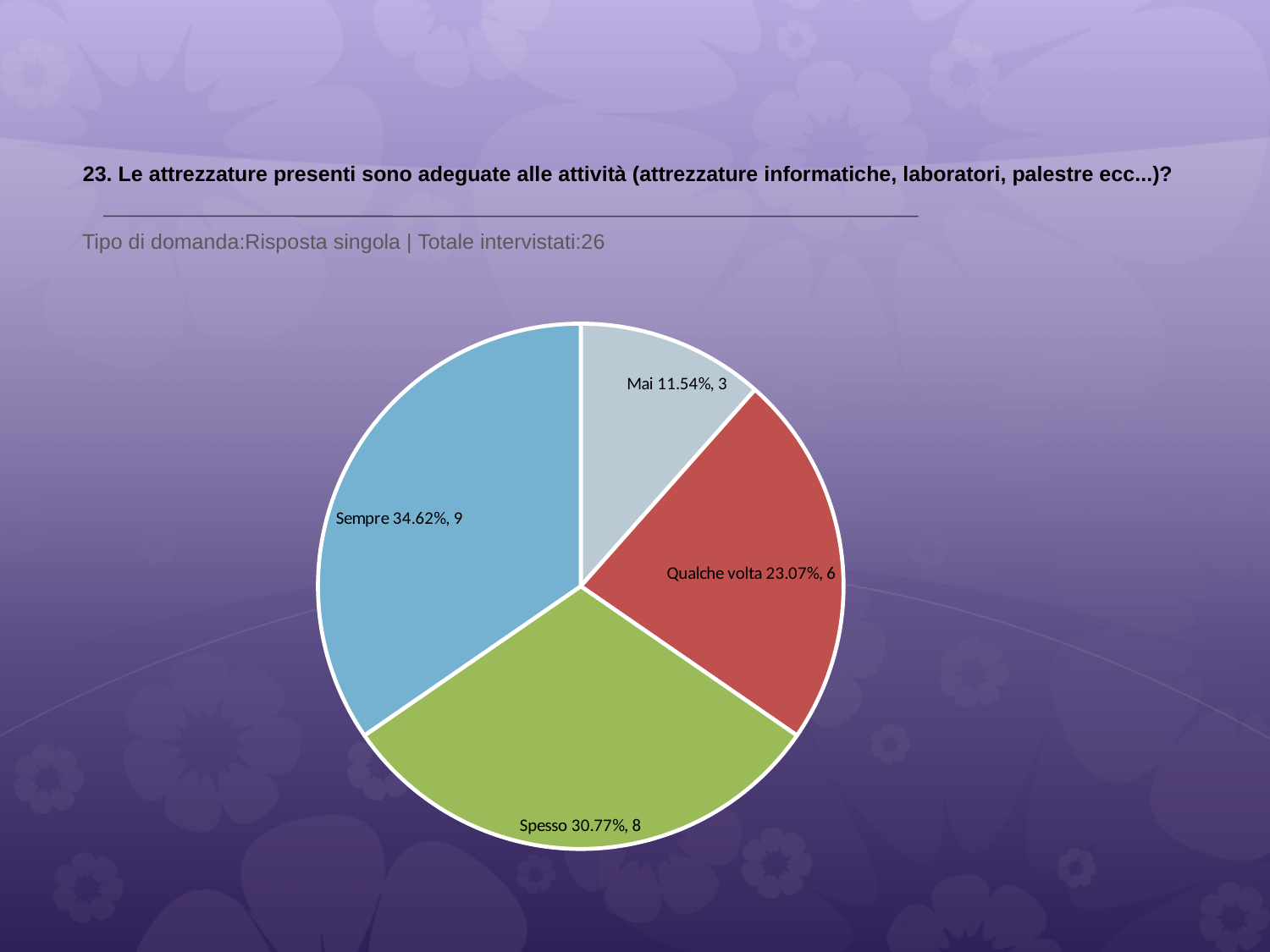

# 23. Le attrezzature presenti sono adeguate alle attività (attrezzature informatiche, laboratori, palestre ecc...)?
 Tipo di domanda:Risposta singola | Totale intervistati:26

### Chart

| Category | Total |
|---|---|
| Mai | 0.1154 |
| Qualche volta | 0.2308 |
| Spesso | 0.3077 |
| Sempre | 0.3462 |